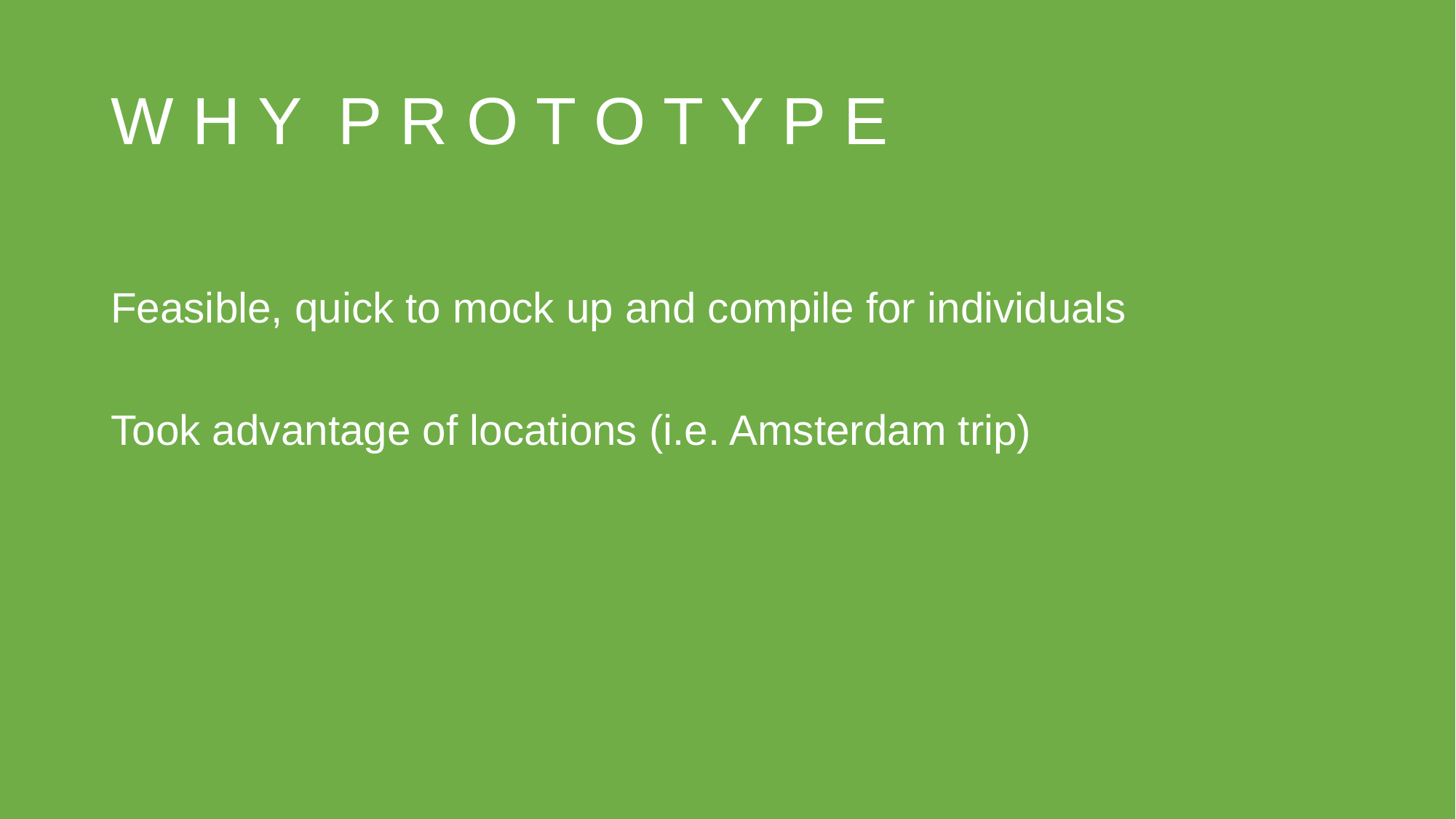

# W H Y  P R O T O T Y P E

Feasible, quick to mock up and compile for individuals

Took advantage of locations (i.e. Amsterdam trip)